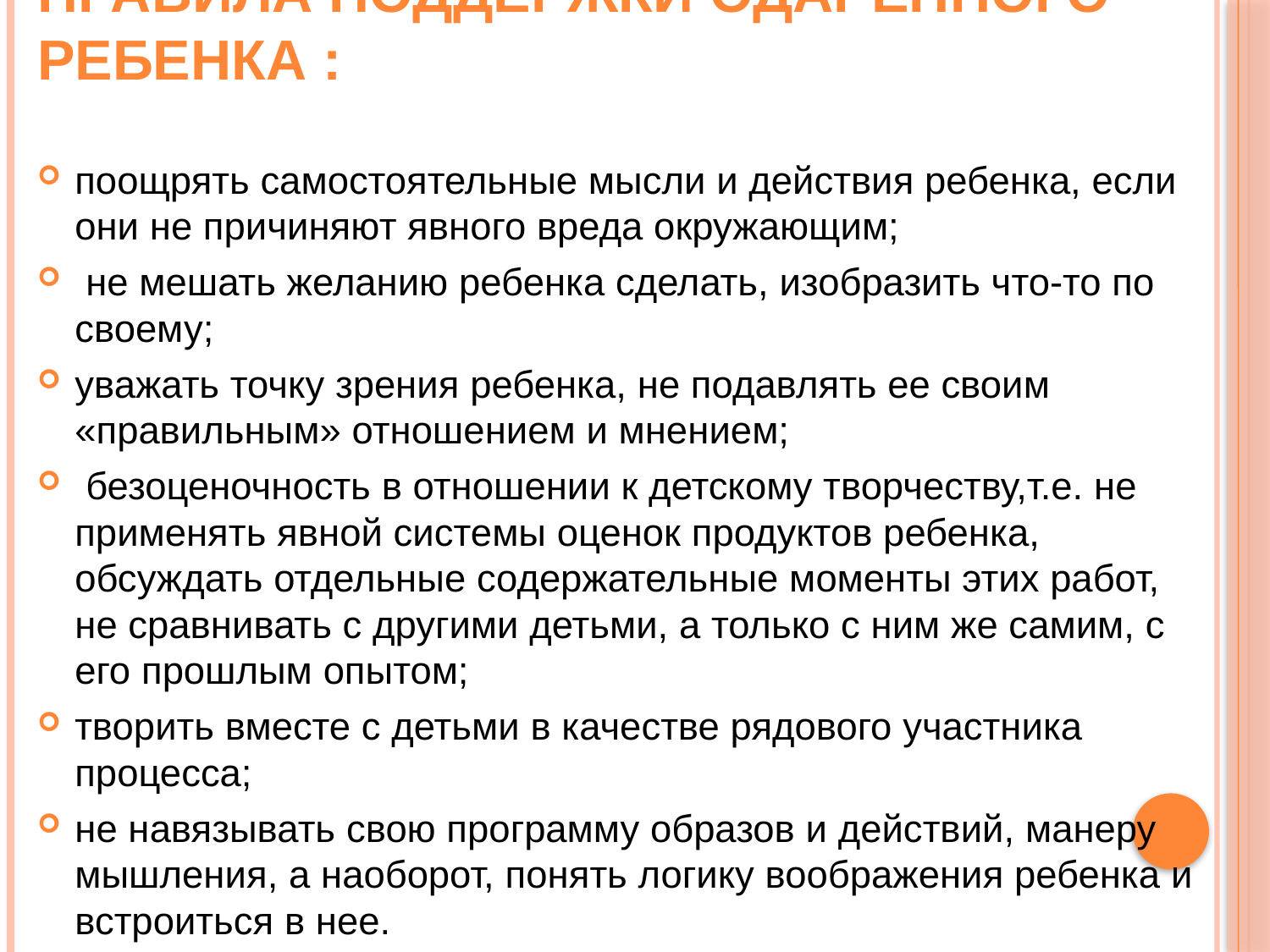

# Правила поддержки одаренного ребенка :
поощрять самостоятельные мысли и действия ребенка, если они не причиняют явного вреда окружающим;
 не мешать желанию ребенка сделать, изобразить что-то по своему;
уважать точку зрения ребенка, не подавлять ее своим «правильным» отношением и мнением;
 безоценочность в отношении к детскому творчеству,т.е. не применять явной системы оценок продуктов ребенка, обсуждать отдельные содержательные моменты этих работ, не сравнивать с другими детьми, а только с ним же самим, с его прошлым опытом;
творить вместе с детьми в качестве рядового участника процесса;
не навязывать свою программу образов и действий, манеру мышления, а наоборот, понять логику воображения ребенка и встроиться в нее.